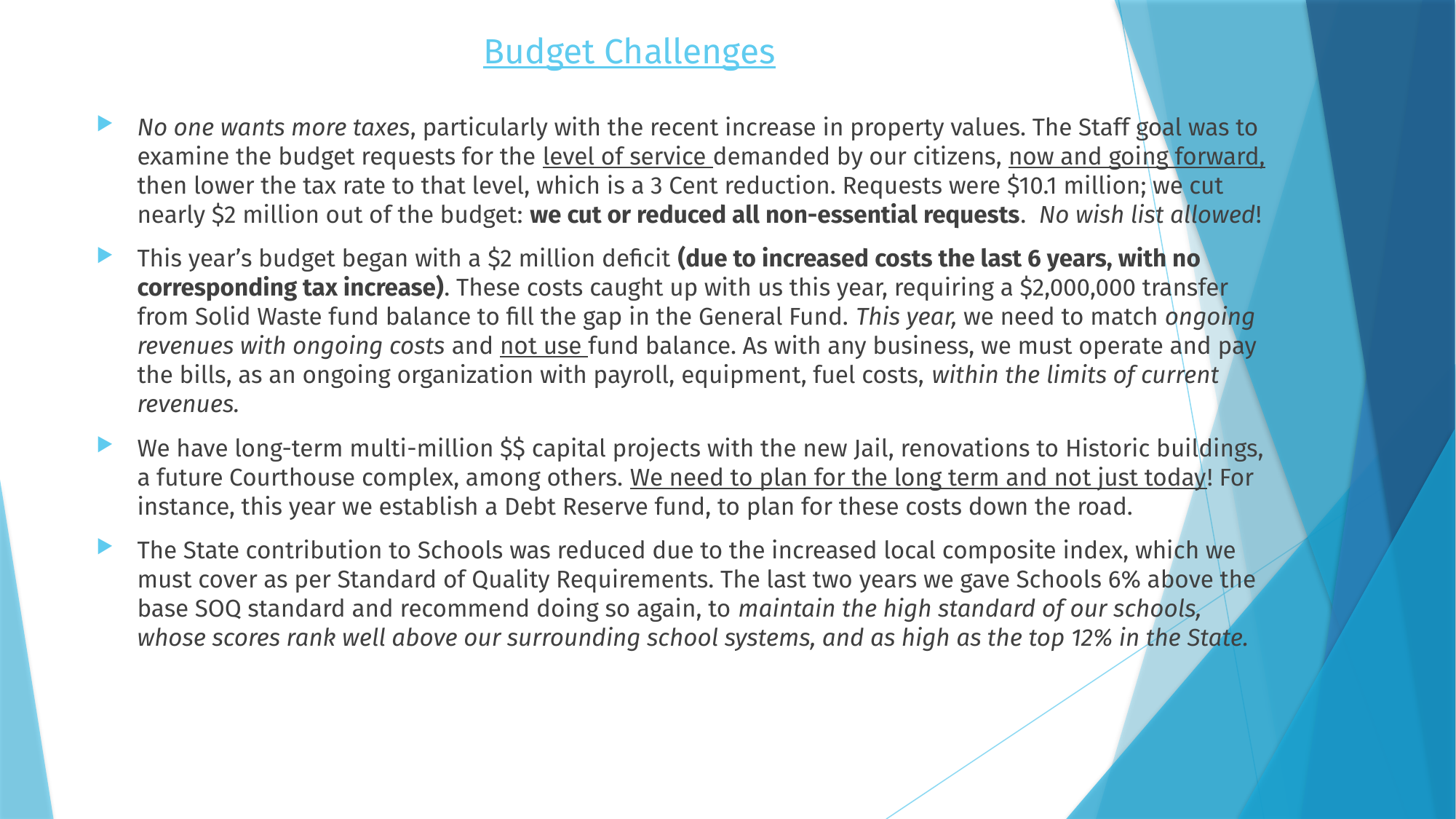

# Budget Challenges
No one wants more taxes, particularly with the recent increase in property values. The Staff goal was to examine the budget requests for the level of service demanded by our citizens, now and going forward, then lower the tax rate to that level, which is a 3 Cent reduction. Requests were $10.1 million; we cut nearly $2 million out of the budget: we cut or reduced all non-essential requests.  No wish list allowed!
This year’s budget began with a $2 million deficit (due to increased costs the last 6 years, with no corresponding tax increase). These costs caught up with us this year, requiring a $2,000,000 transfer from Solid Waste fund balance to fill the gap in the General Fund. This year, we need to match ongoing revenues with ongoing costs and not use fund balance. As with any business, we must operate and pay the bills, as an ongoing organization with payroll, equipment, fuel costs, within the limits of current revenues.
We have long-term multi-million $$ capital projects with the new Jail, renovations to Historic buildings, a future Courthouse complex, among others. We need to plan for the long term and not just today! For instance, this year we establish a Debt Reserve fund, to plan for these costs down the road.
The State contribution to Schools was reduced due to the increased local composite index, which we must cover as per Standard of Quality Requirements. The last two years we gave Schools 6% above the base SOQ standard and recommend doing so again, to maintain the high standard of our schools, whose scores rank well above our surrounding school systems, and as high as the top 12% in the State.